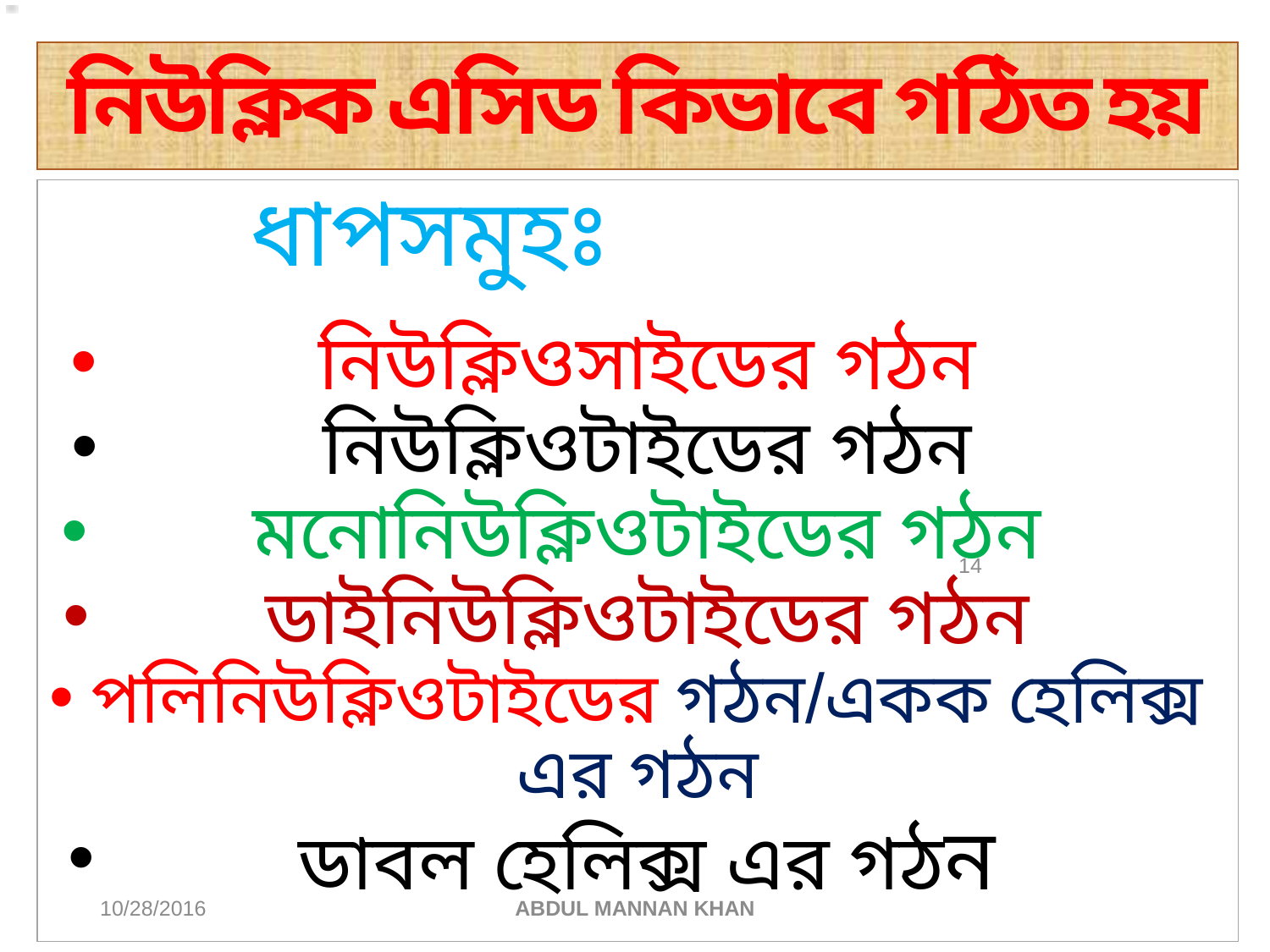

# নিউক্লিক এসিড কিভাবে গঠিত হয়
ধাপসমুহঃ

নিউক্লিওসাইডের গঠন
নিউক্লিওটাইডের গঠন
মনোনিউক্লিওটাইডের গঠন
ডাইনিউক্লিওটাইডের গঠন
পলিনিউক্লিওটাইডের গঠন/একক হেলিক্স এর গঠন
ডাবল হেলিক্স এর গঠন

14
10/28/2016
ABDUL MANNAN KHAN